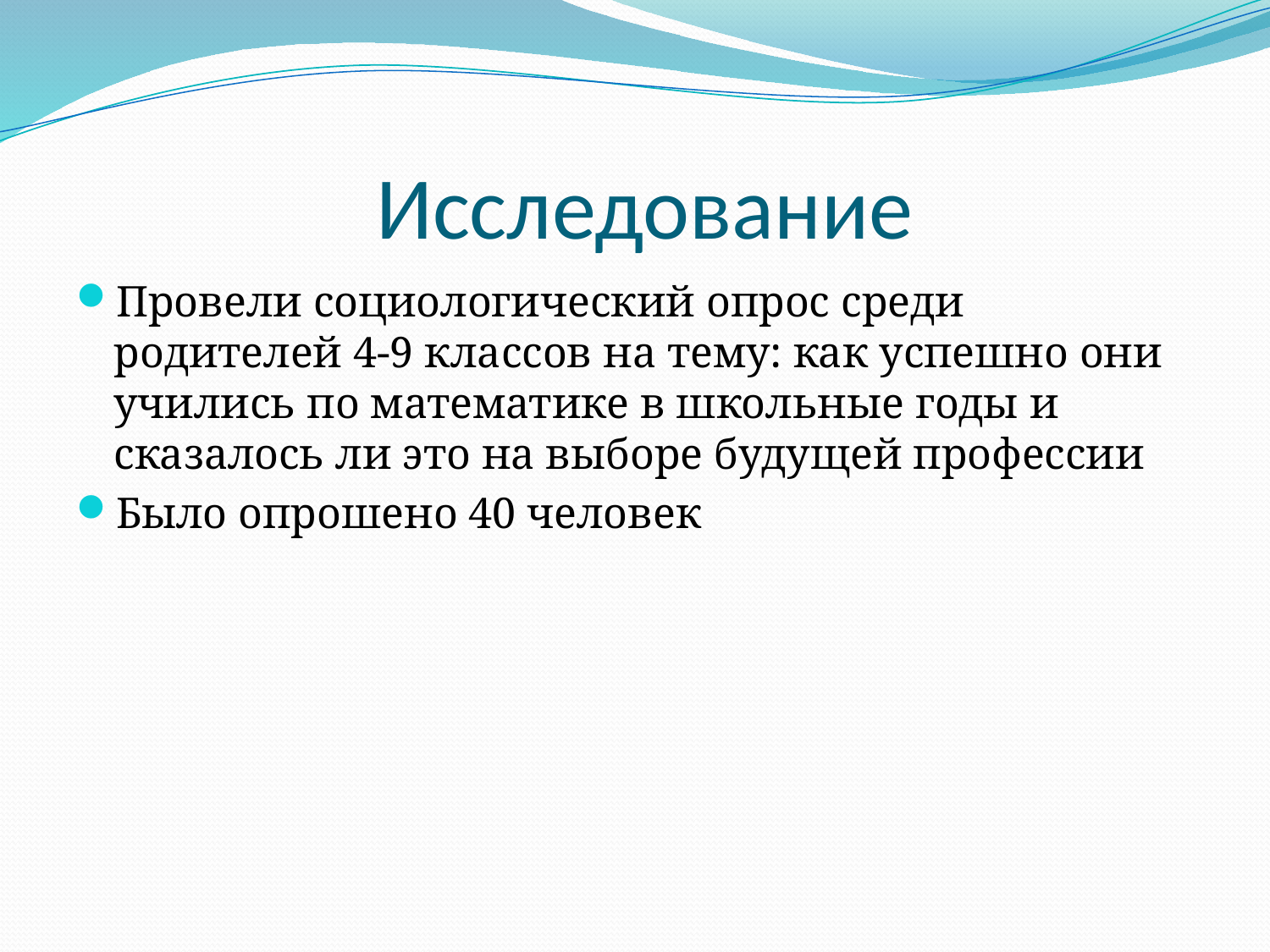

# Исследование
Провели социологический опрос среди родителей 4-9 классов на тему: как успешно они учились по математике в школьные годы и сказалось ли это на выборе будущей профессии
Было опрошено 40 человек